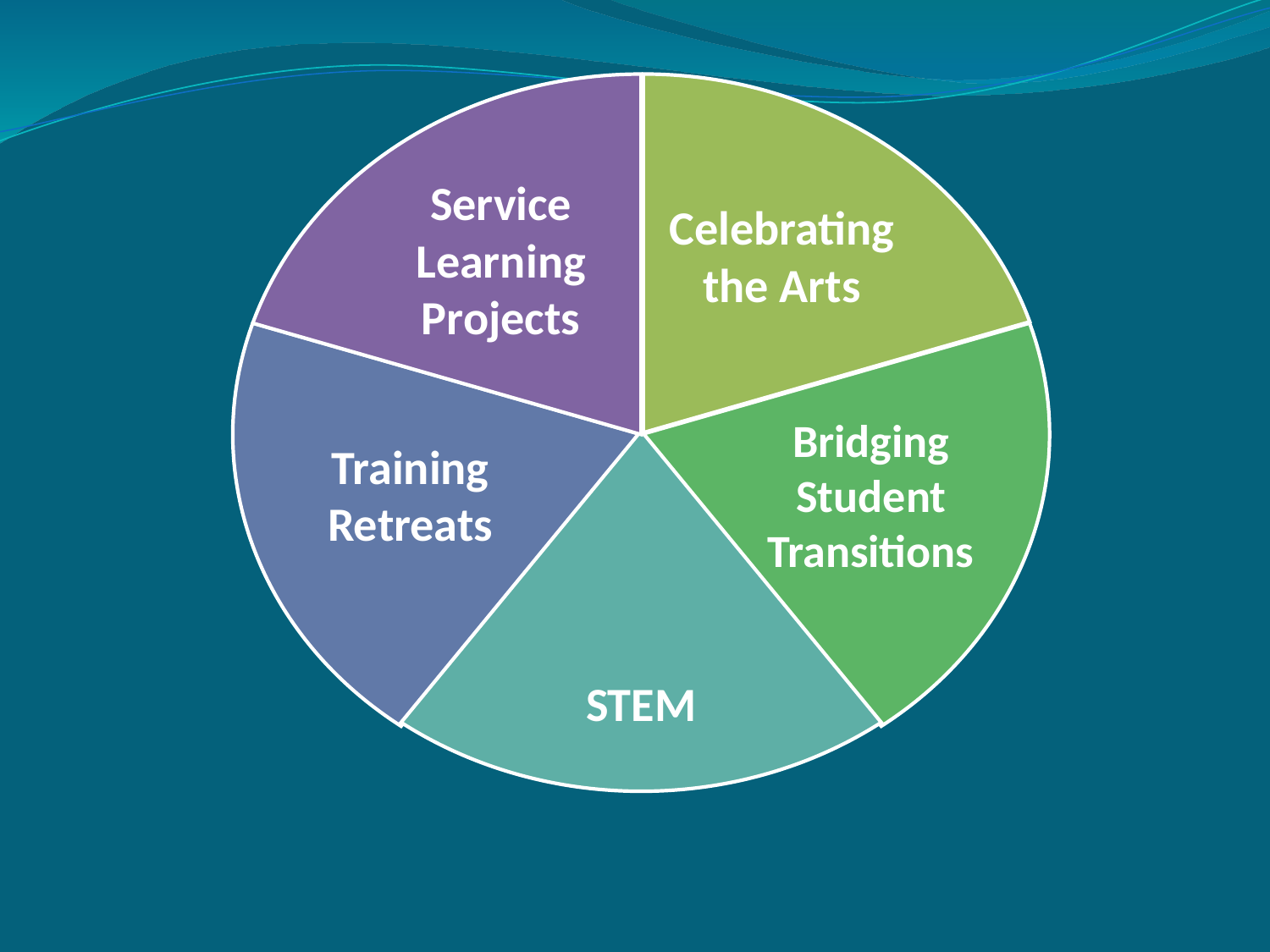

#

Training Retreats
Bridging Student Transitions
STEM
Service Learning Projects
Celebrating the Arts